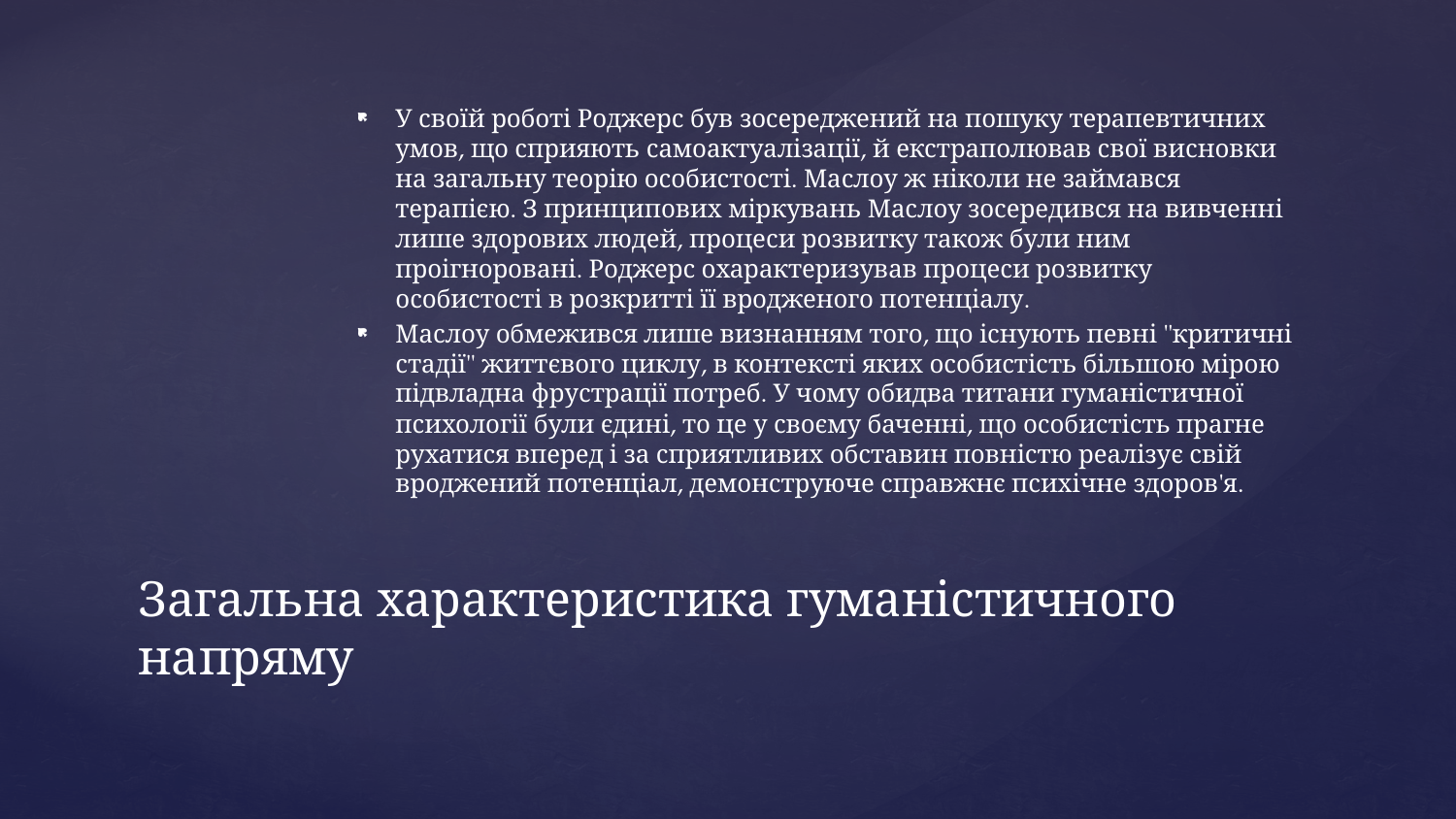

У своїй роботі Роджерс був зосереджений на пошуку терапевтичних умов, що сприяють самоактуалізації, й екстраполював свої висновки на загальну теорію особистості. Маслоу ж ніколи не займався терапією. З принципових міркувань Маслоу зосередився на вивченні лише здорових людей, процеси розвитку також були ним проігноровані. Роджерс охарактеризував процеси розвитку особистості в розкритті її вродженого потенціалу.
Маслоу обмежився лише визнанням того, що існують певні "критичні стадії" життєвого циклу, в контексті яких особистість більшою мірою підвладна фрустрації потреб. У чому обидва титани гуманістичної психології були єдині, то це у своєму баченні, що особистість прагне рухатися вперед і за сприятливих обставин повністю реалізує свій вроджений потенціал, демонструюче справжнє психічне здоров'я.
# Загальна характеристика гуманістичного напряму